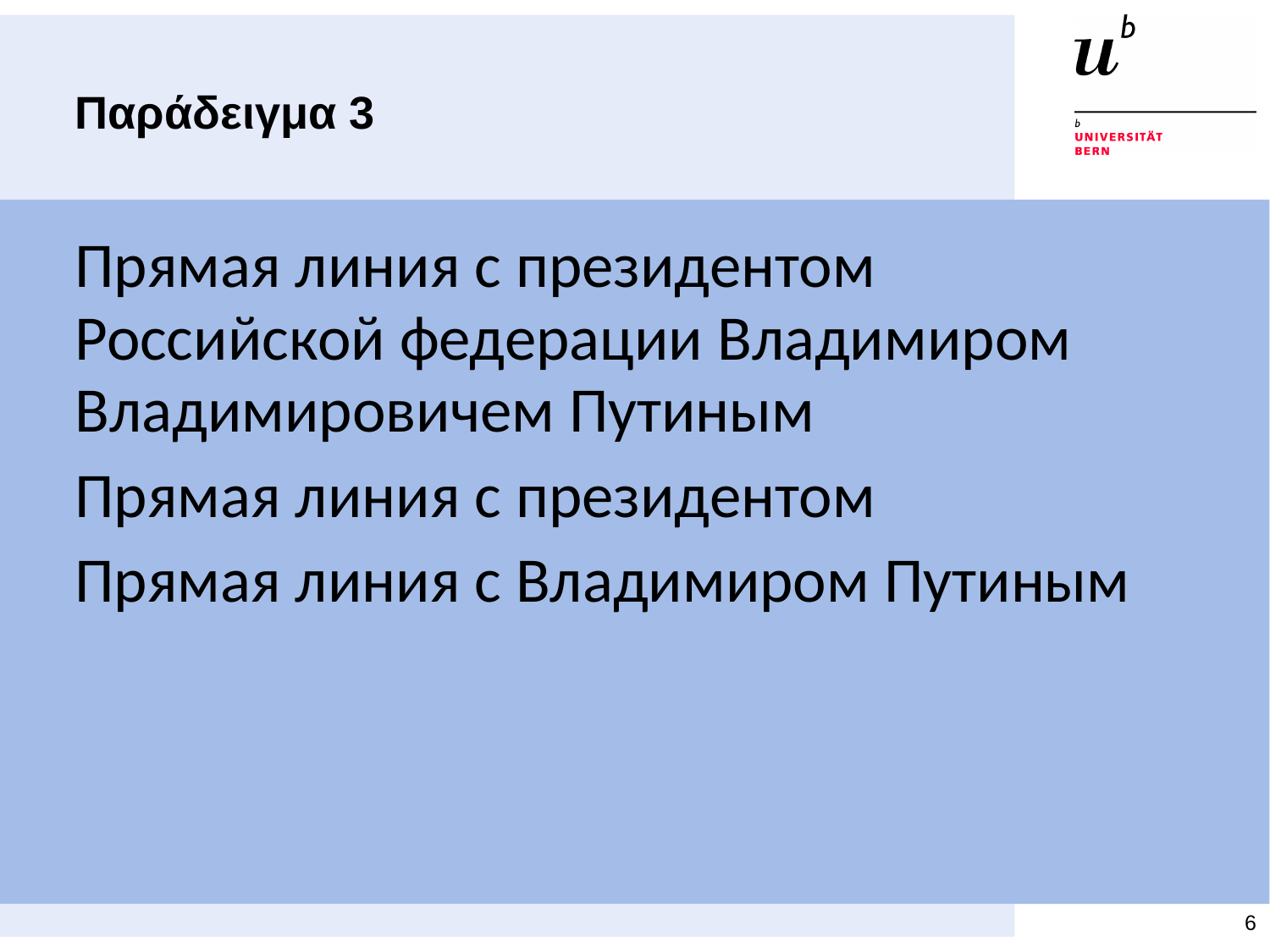

# Παράδειγμα 3
Прямая линия с президентом Российской федерации Владимиром Владимировичем Путиным
Прямая линия с президентом
Прямая линия с Владимиром Путиным
6